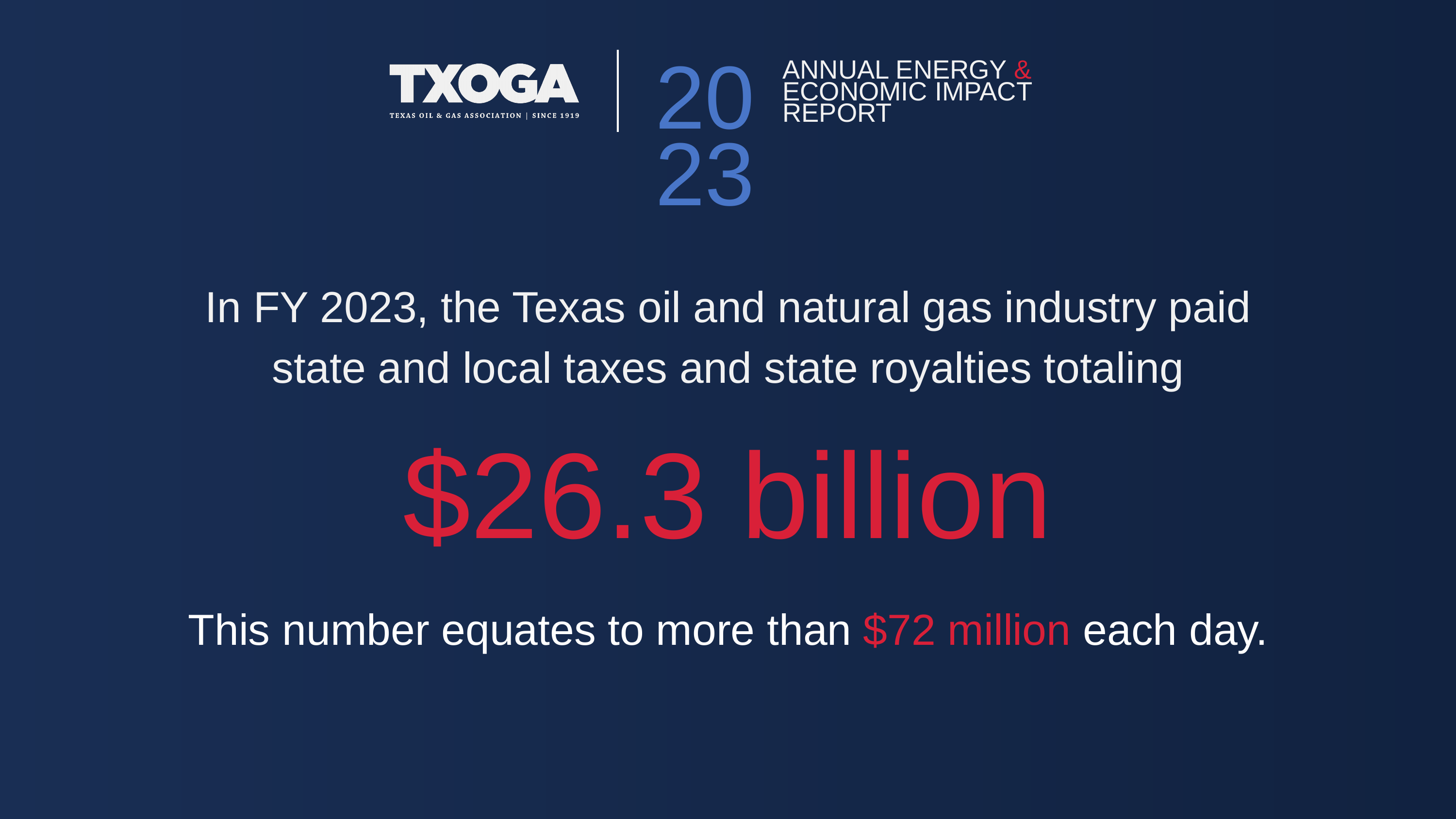

ANNUAL ENERGY &
ECONOMIC IMPACT
REPORT
2023
In FY 2023, the Texas oil and natural gas industry paid state and local taxes and state royalties totaling
$26.3 billion
 This number equates to more than $72 million each day.